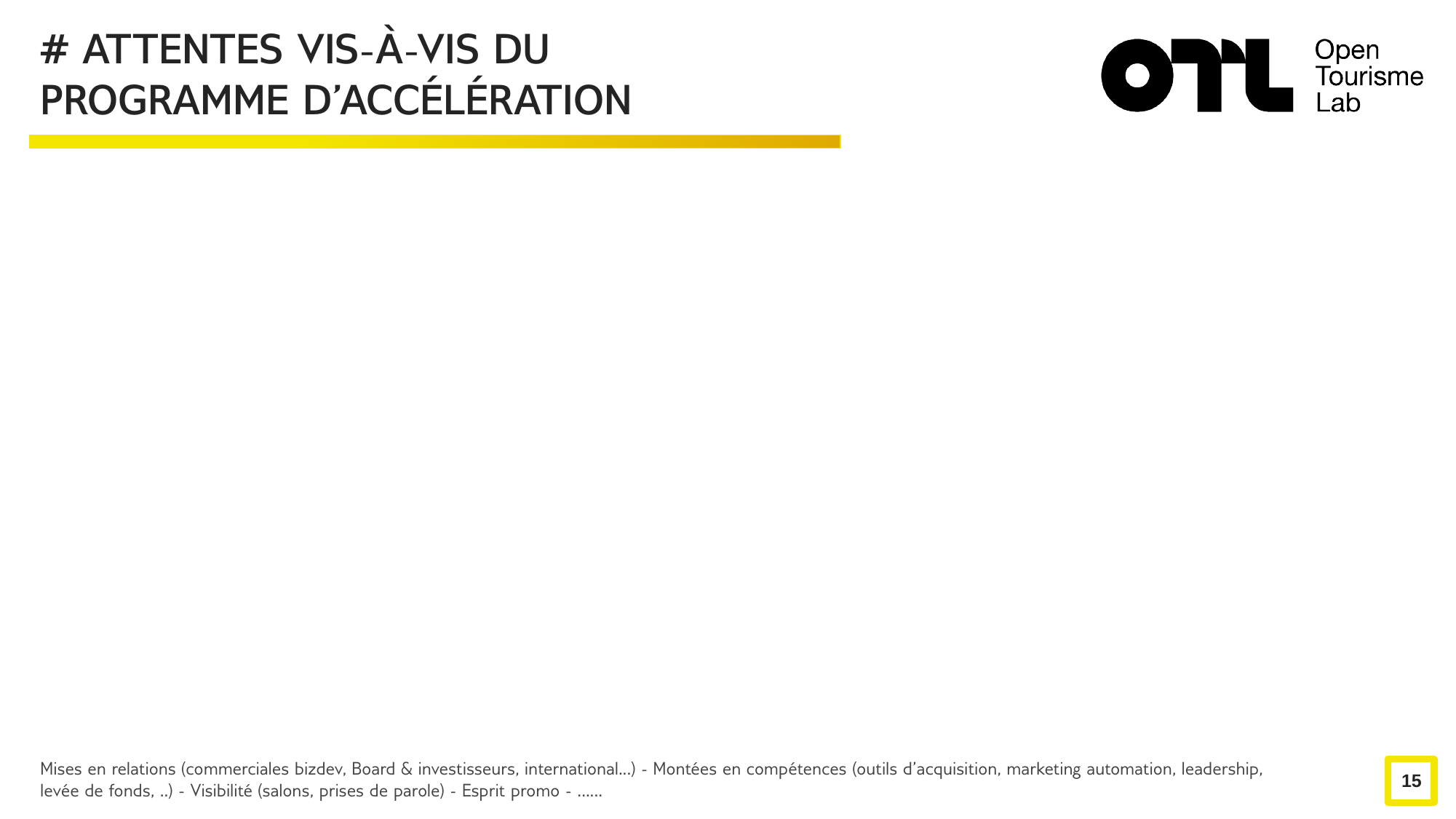

# ATTENTES VIS-À-VIS DU
PROGRAMME D’ACCÉLÉRATION

Mises en relations (commerciales bizdev, Board & investisseurs, international...) - Montées en compétences (outils d’acquisition, marketing automation, leadership, levée de fonds, ..) - Visibilité (salons, prises de parole) - Esprit promo - ......
15